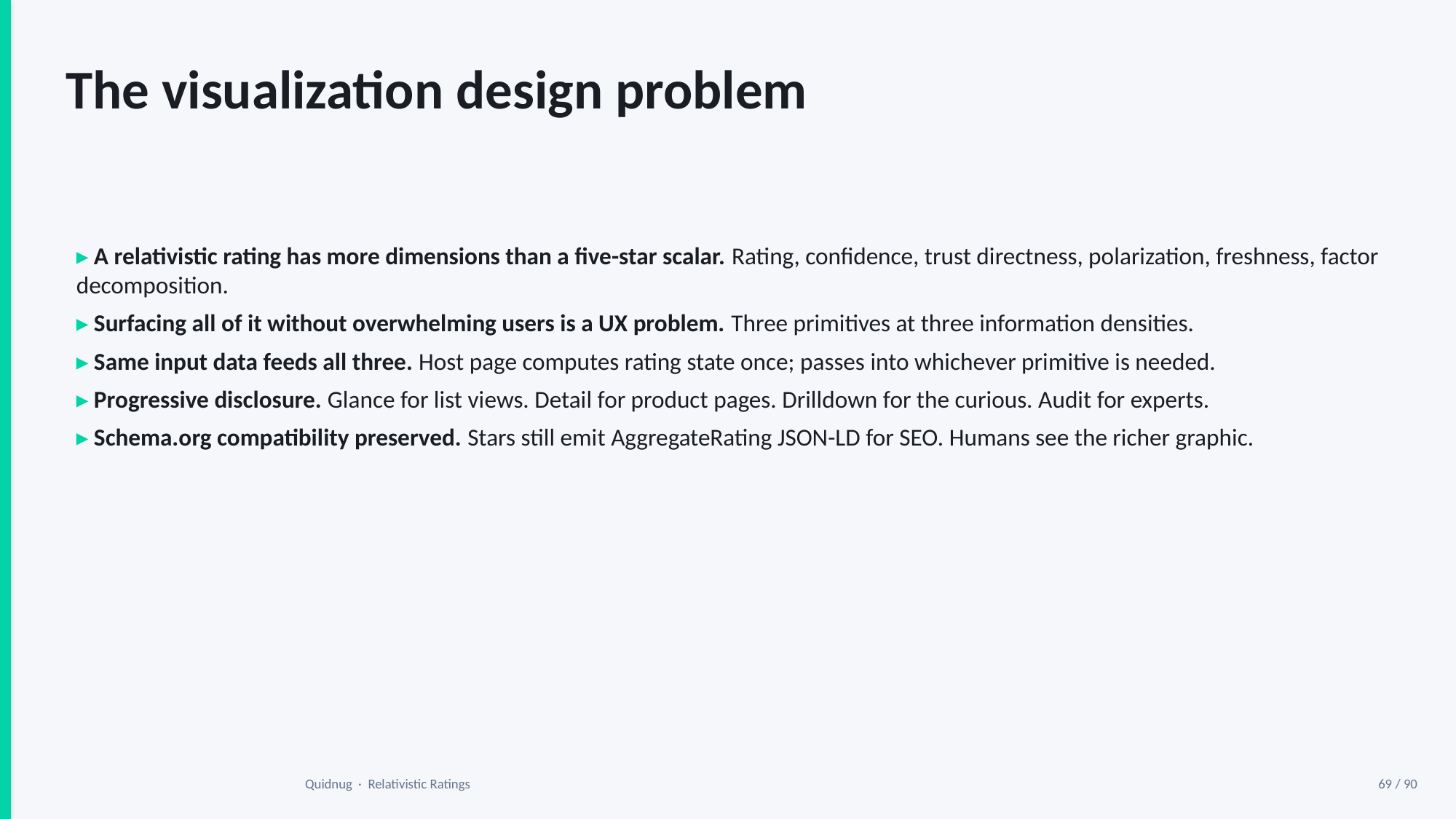

The visualization design problem
▸ A relativistic rating has more dimensions than a five-star scalar. Rating, confidence, trust directness, polarization, freshness, factor decomposition.
▸ Surfacing all of it without overwhelming users is a UX problem. Three primitives at three information densities.
▸ Same input data feeds all three. Host page computes rating state once; passes into whichever primitive is needed.
▸ Progressive disclosure. Glance for list views. Detail for product pages. Drilldown for the curious. Audit for experts.
▸ Schema.org compatibility preserved. Stars still emit AggregateRating JSON-LD for SEO. Humans see the richer graphic.
Quidnug  ·  Relativistic Ratings
69 / 90